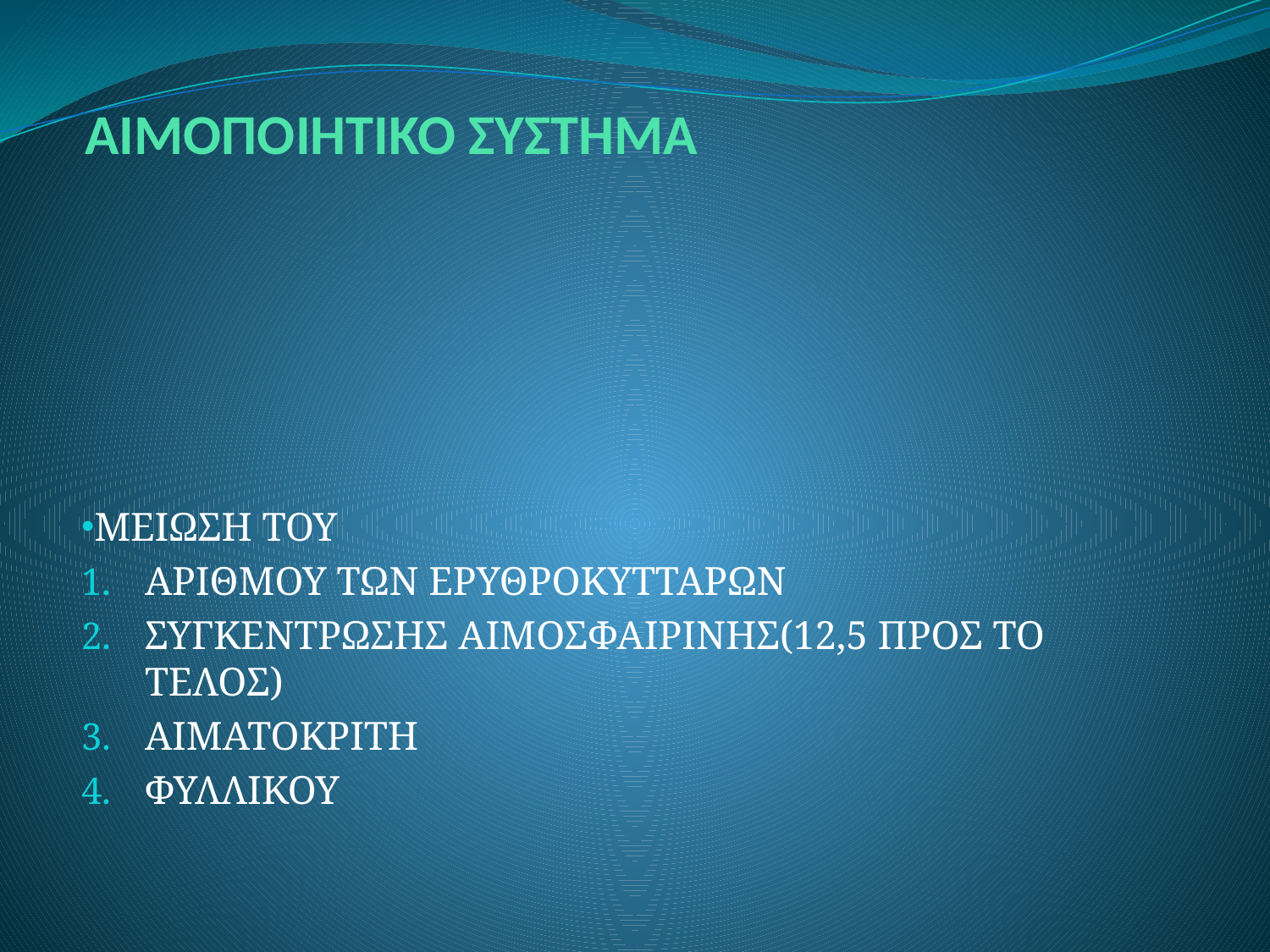

# ΑΙΜΟΠΟΙΗΤΙΚΟ ΣΥΣΤΗΜΑ
ΜΕΙΩΣΗ ΤΟΥ
ΑΡΙΘΜΟΥ ΤΩΝ ΕΡΥΘΡΟΚΥΤΤΑΡΩΝ
ΣΥΓΚΕΝΤΡΩΣΗΣ ΑΙΜΟΣΦΑΙΡΙΝΗΣ(12,5 ΠΡΟΣ ΤΟ ΤΕΛΟΣ)
ΑΙΜΑΤΟΚΡΙΤΗ
ΦΥΛΛΙΚΟΥ